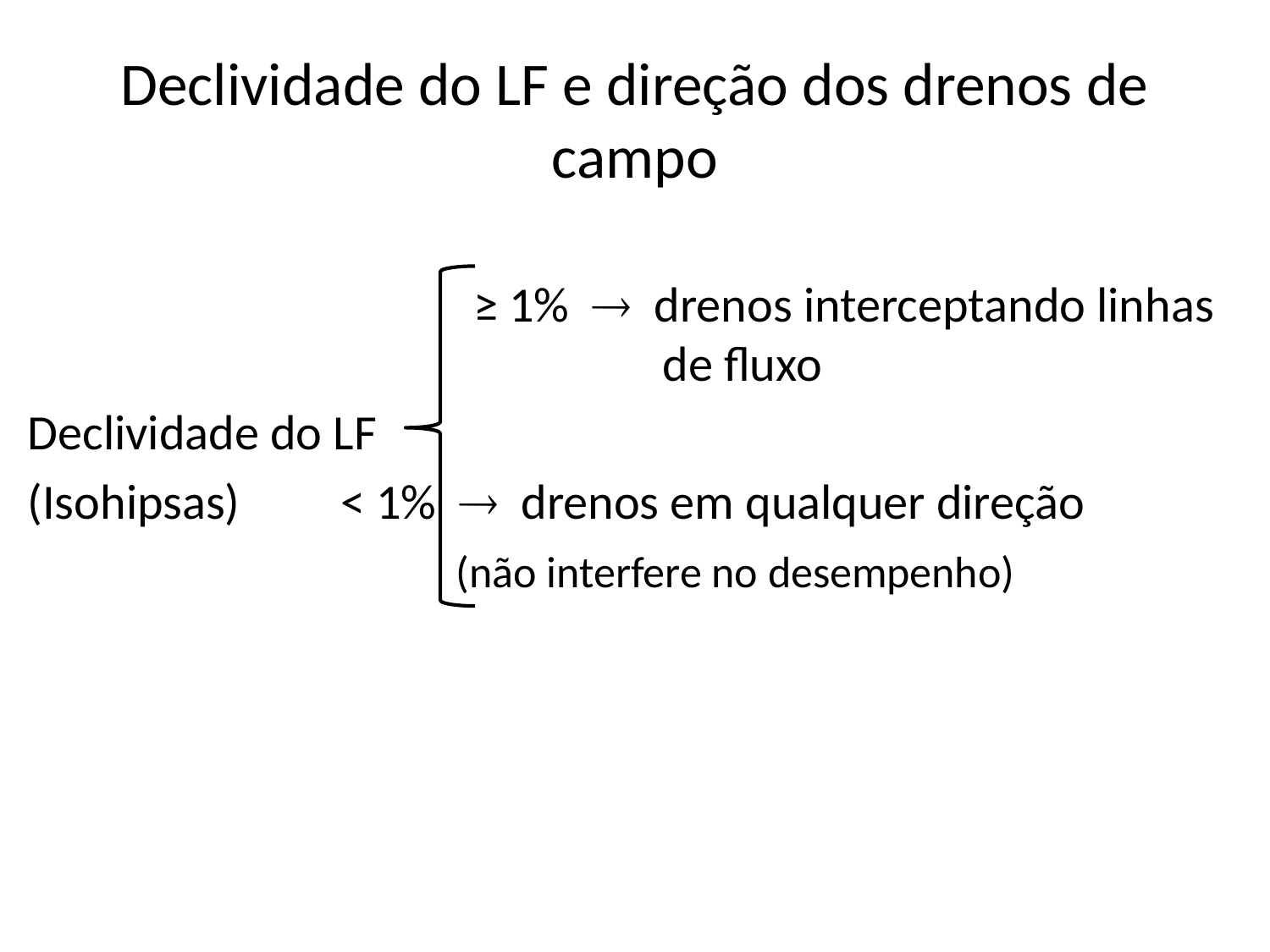

# Declividade do LF e direção dos drenos de campo
  ≥ 1%  →  drenos interceptando linhas de fluxo
Declividade do LF
(Isohipsas)	 < 1%  →  drenos em qualquer direção
				(não interfere no desempenho)